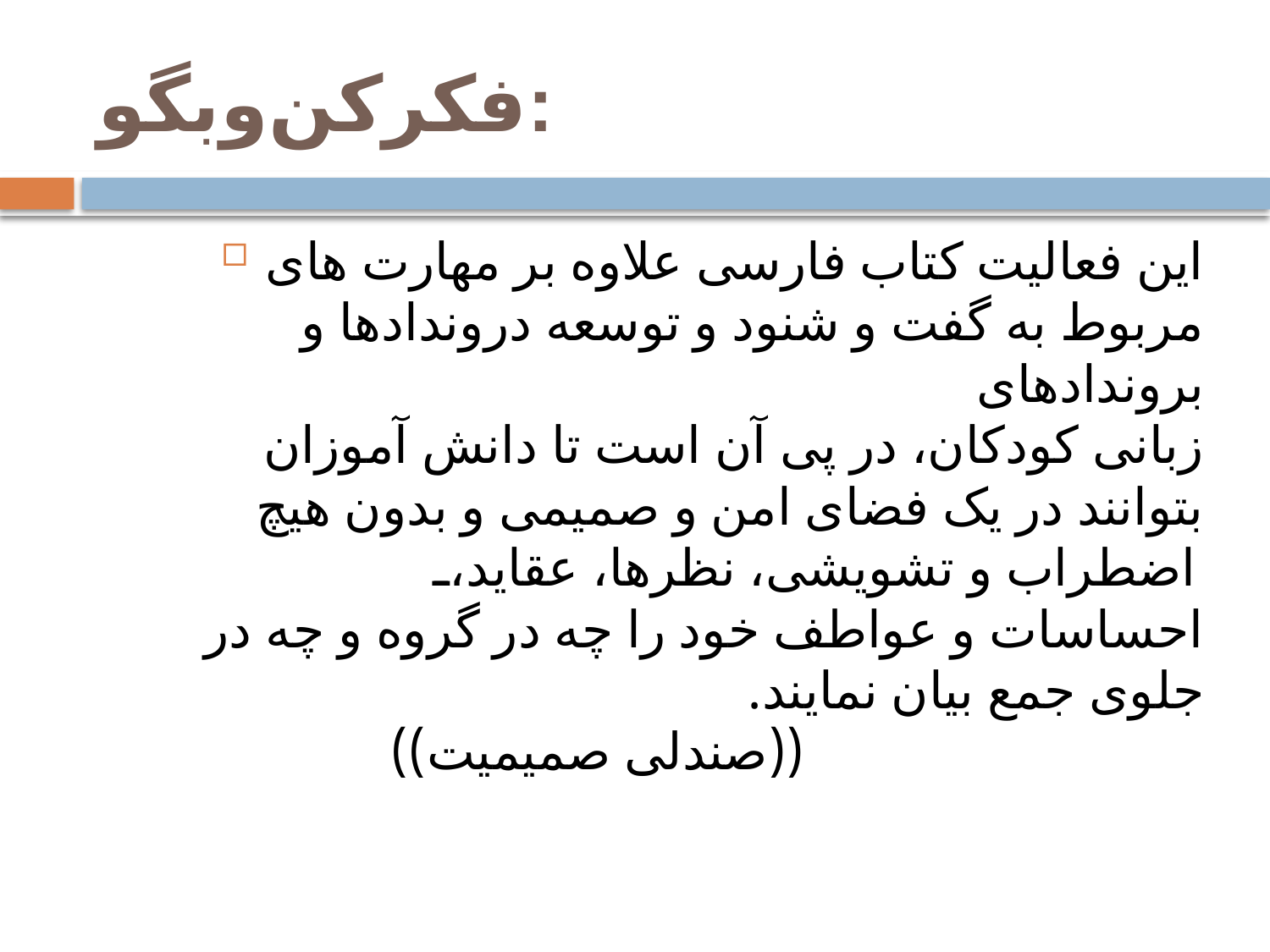

# فکر‌کن‌و‌بگو:
این فعالیت کتاب فارسی علاوه بر مهارت های مربوط به گفت و شنود و توسعه دروندادها و بروندادهای
زبانی کودکان، در پی آن است تا دانش آموزان بتوانند در یک فضای امن و صمیمی و بدون هیچ اضطراب و تشویشی، نظرها، عقاید،
احساسات و عواطف خود را چه در گروه و چه در جلوی جمع بیان نمایند.
                              ((صندلی صمیمیت))